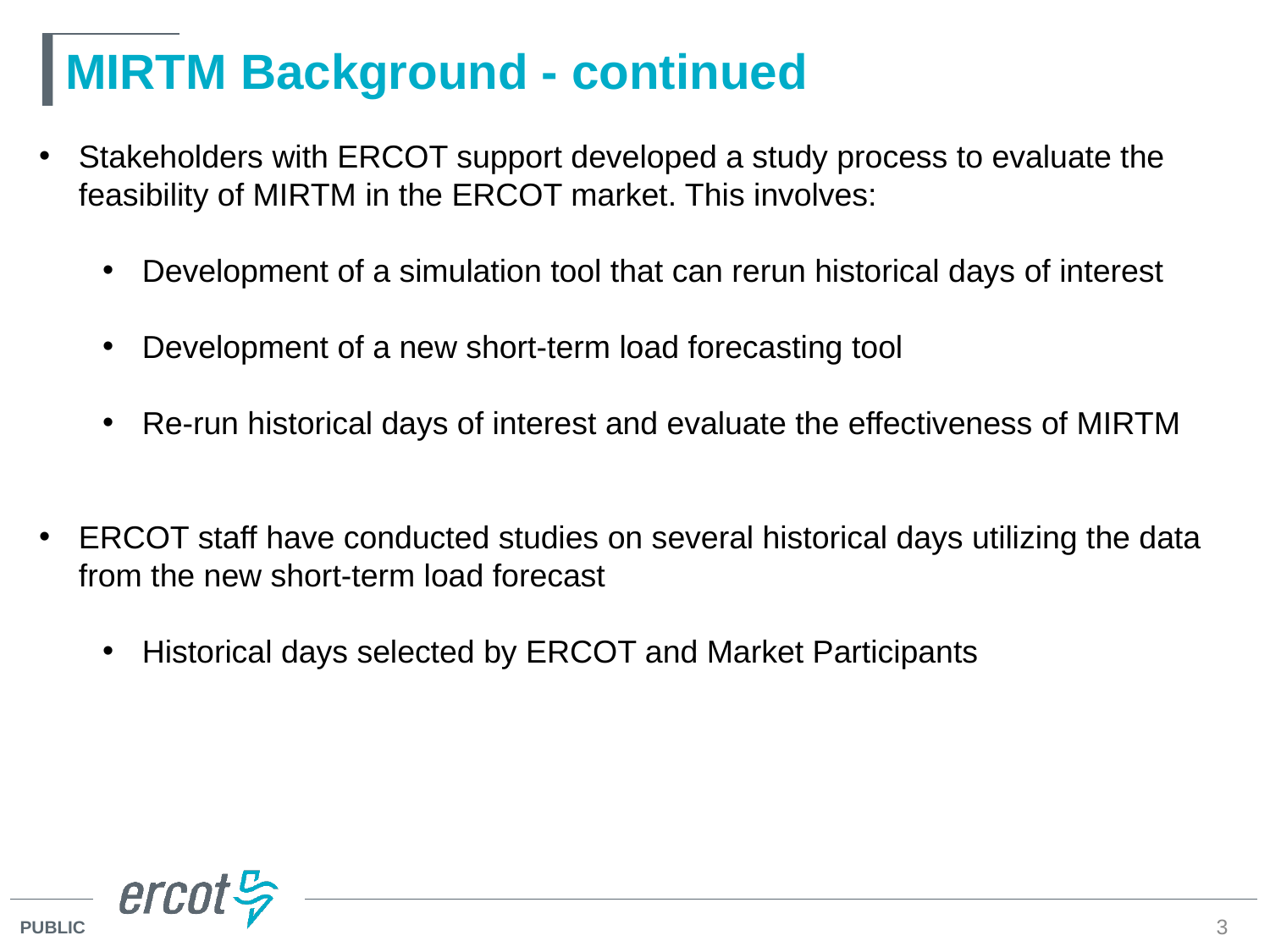

# MIRTM Background - continued
Stakeholders with ERCOT support developed a study process to evaluate the feasibility of MIRTM in the ERCOT market. This involves:

Development of a simulation tool that can rerun historical days of interest

Development of a new short-term load forecasting tool

Re-run historical days of interest and evaluate the effectiveness of MIRTM

ERCOT staff have conducted studies on several historical days utilizing the data from the new short-term load forecast

Historical days selected by ERCOT and Market Participants
3